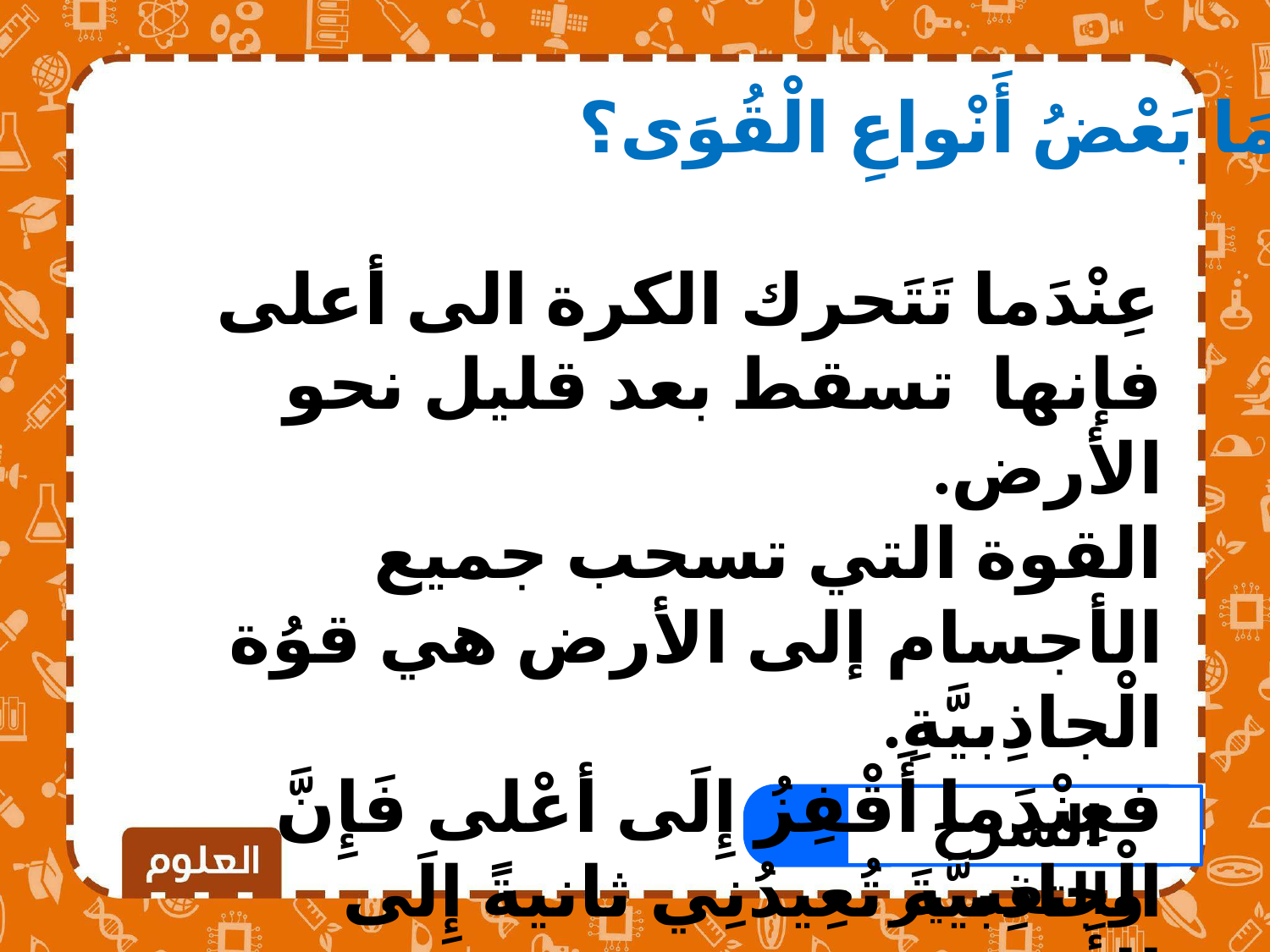

مَا بَعْضُ أَنْواعِ الْقُوَى؟
عِنْدَما تَتَحرك الكرة الى أعلى فإنها  تسقط بعد قليل نحو الأرض.
القوة التي تسحب جميع الأجسام إلى الأرض هي قوُة الْجاذِبيَّةِ.
فعِنْدَما أَقْفِزُ إِلَى أعْلى فَإِنَّ الْجاذِبيَّةَ تُعِيدُنِي ثانيةً إِلَى الأَرْضِ.
الشرح والتفسير